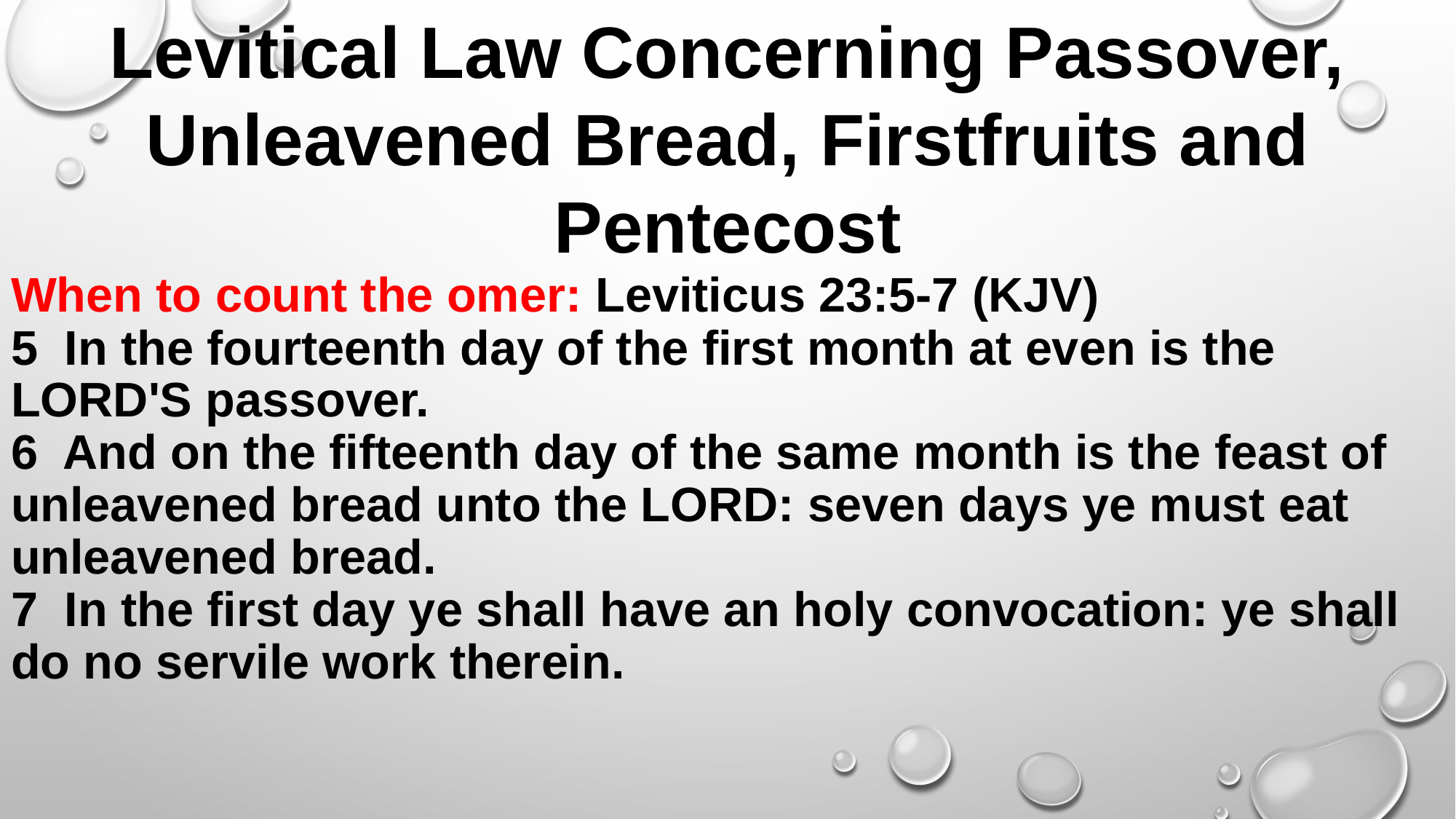

Levitical Law Concerning Passover, Unleavened Bread, Firstfruits and Pentecost
# When to count the omer: Leviticus 23:5-7 (KJV) 5  In the fourteenth day of the first month at even is the LORD'S passover. 6  And on the fifteenth day of the same month is the feast of unleavened bread unto the LORD: seven days ye must eat unleavened bread. 7  In the first day ye shall have an holy convocation: ye shall do no servile work therein.